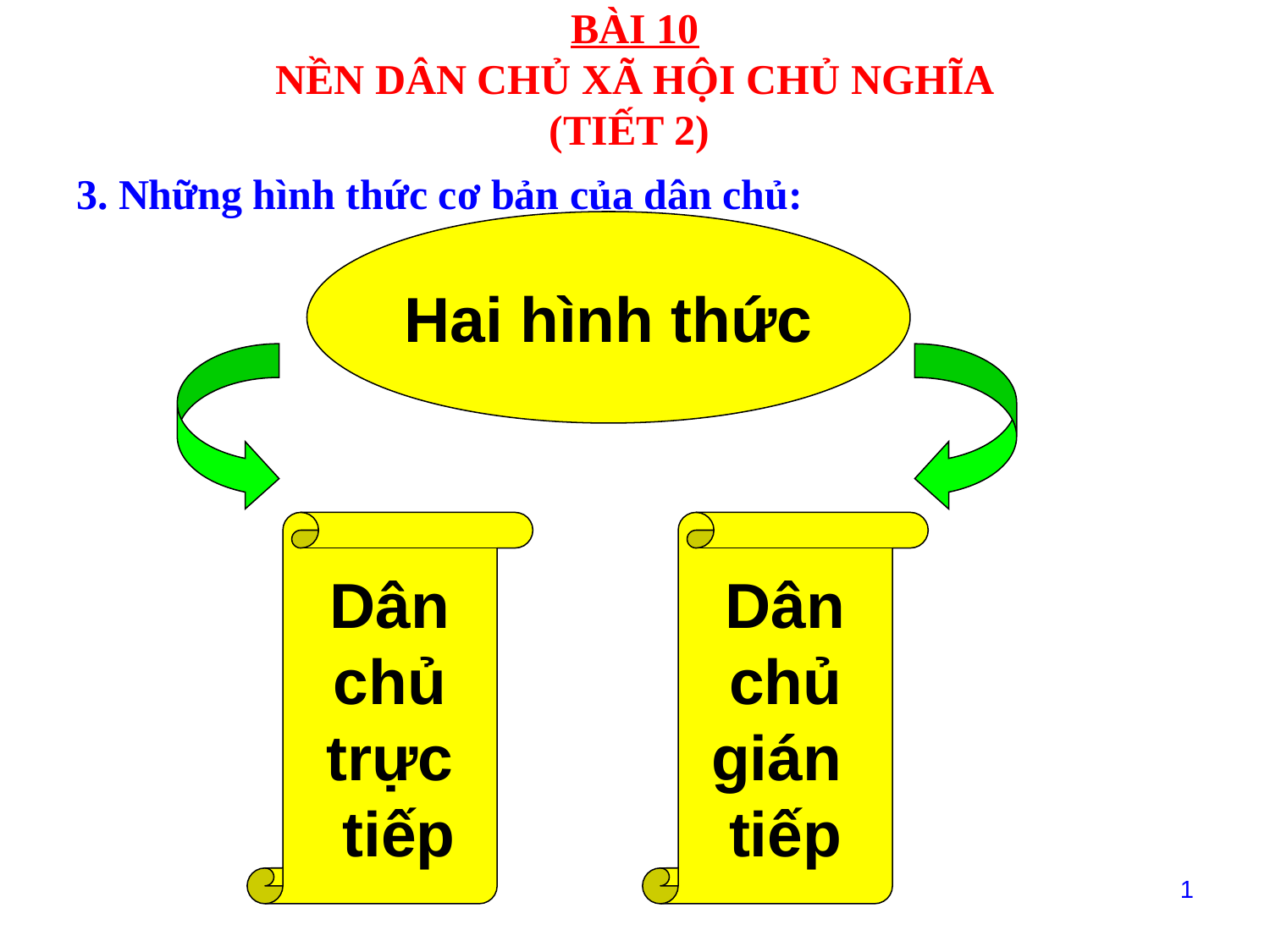

# BÀI 10 NỀN DÂN CHỦ XÃ HỘI CHỦ NGHĨA (TIẾT 2)
3. Những hình thức cơ bản của dân chủ:

Hai hình thức

Dân
 chủ
trực
 tiếp
Dân
 chủ
gián
tiếp

1